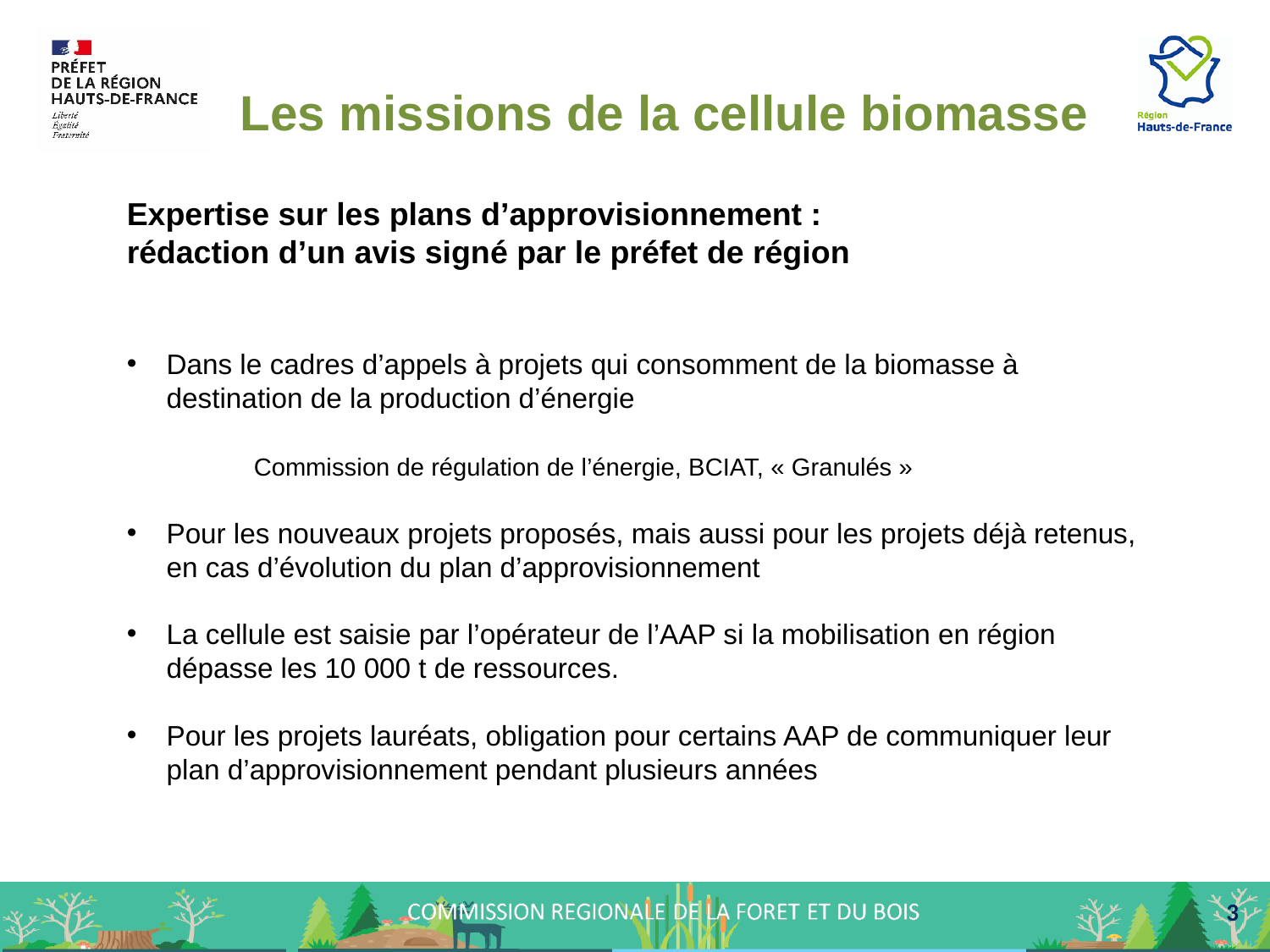

Les missions de la cellule biomasse
Expertise sur les plans d’approvisionnement :
rédaction d’un avis signé par le préfet de région

Dans le cadres d’appels à projets qui consomment de la biomasse à destination de la production d’énergie

	Commission de régulation de l’énergie, BCIAT, « Granulés »

Pour les nouveaux projets proposés, mais aussi pour les projets déjà retenus, en cas d’évolution du plan d’approvisionnement

La cellule est saisie par l’opérateur de l’AAP si la mobilisation en région dépasse les 10 000 t de ressources.

Pour les projets lauréats, obligation pour certains AAP de communiquer leur plan d’approvisionnement pendant plusieurs années
 3